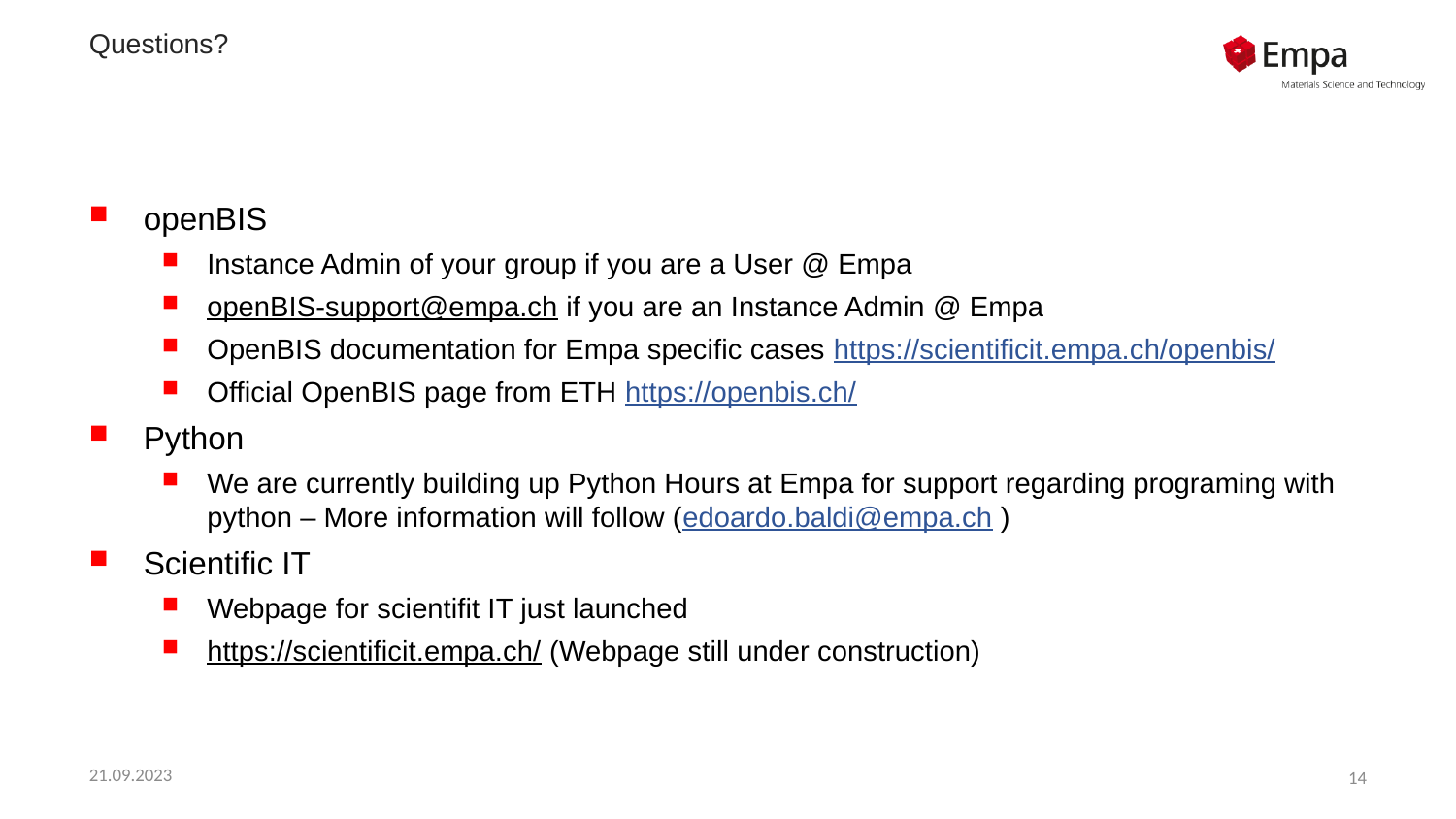

# Questions?
openBIS
Instance Admin of your group if you are a User @ Empa
openBIS-support@empa.ch if you are an Instance Admin @ Empa
OpenBIS documentation for Empa specific cases https://scientificit.empa.ch/openbis/
Official OpenBIS page from ETH https://openbis.ch/
Python
We are currently building up Python Hours at Empa for support regarding programing with python – More information will follow (edoardo.baldi@empa.ch )
Scientific IT
Webpage for scientifit IT just launched
https://scientificit.empa.ch/ (Webpage still under construction)

21.09.2023

14